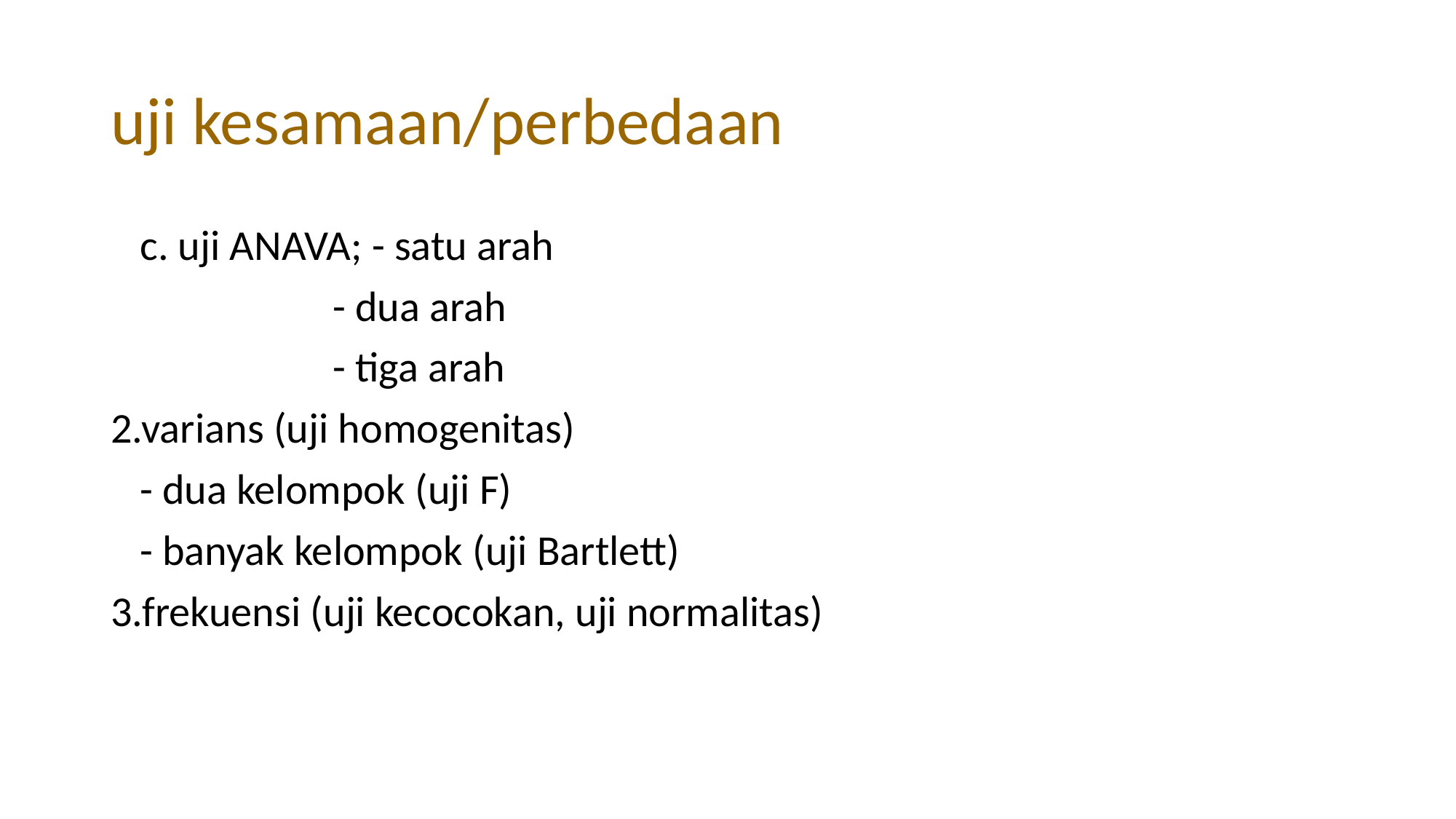

# uji kesamaan/perbedaan
   c. uji ANAVA; - satu arah
                       - dua arah
                       - tiga arah
2.varians (uji homogenitas)
   - dua kelompok (uji F)
   - banyak kelompok (uji Bartlett)
3.frekuensi (uji kecocokan, uji normalitas)